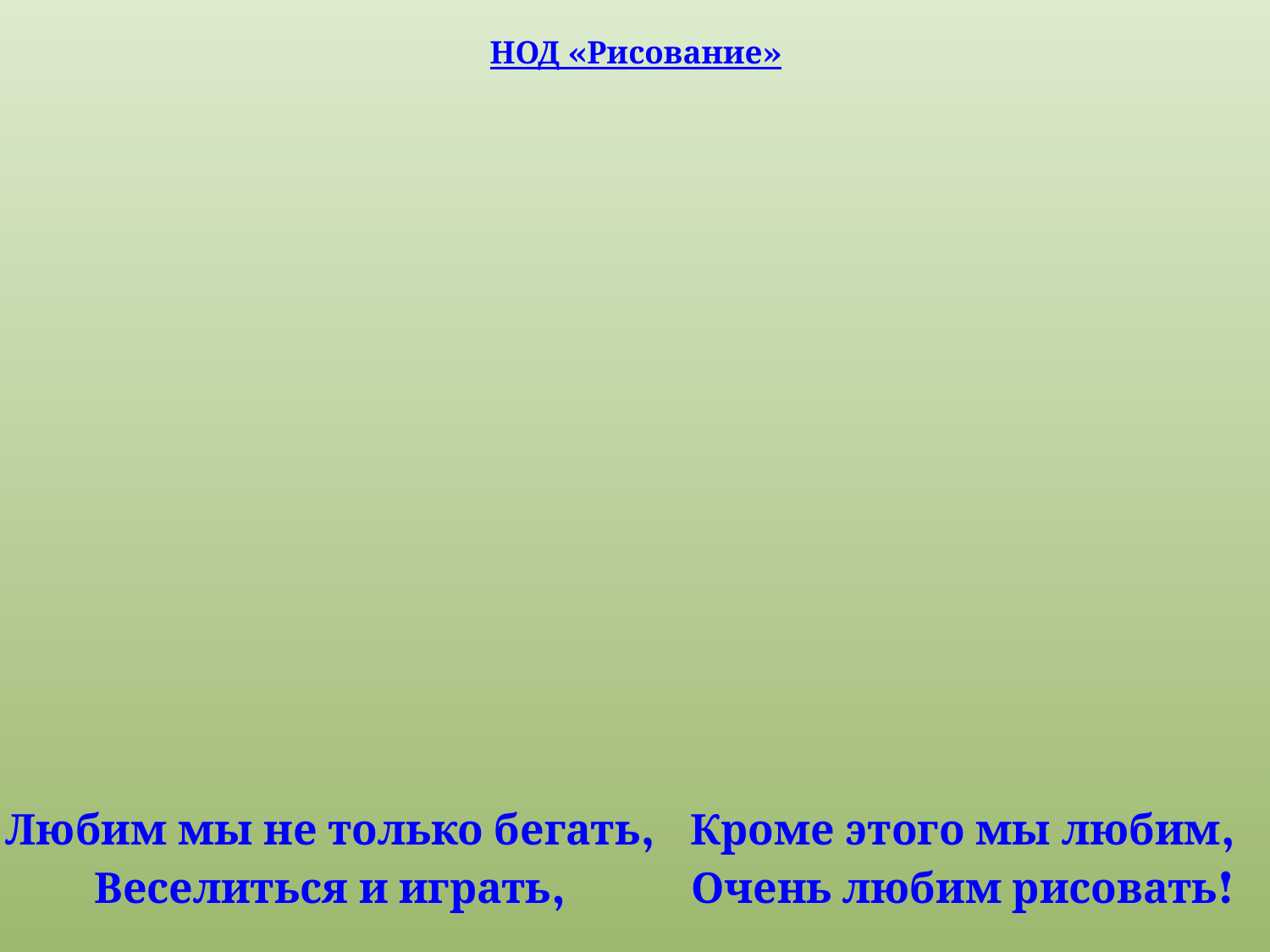

# НОД «Рисование»
Любим мы не только бегать,
Веселиться и играть,
Кроме этого мы любим,
Очень любим рисовать!